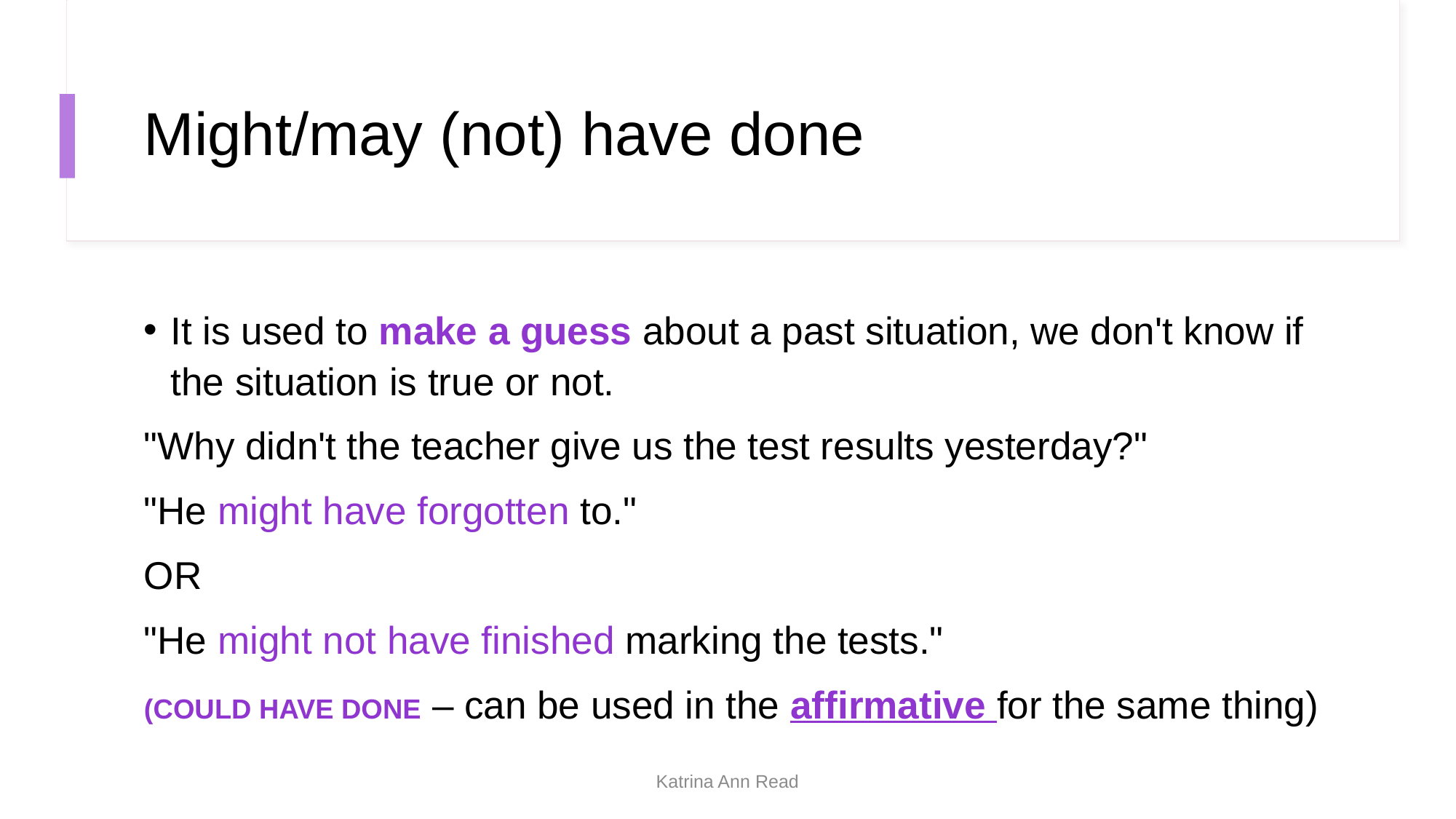

# Might/may (not) have done
It is used to make a guess about a past situation, we don't know if the situation is true or not.
"Why didn't the teacher give us the test results yesterday?"
"He might have forgotten to."
OR
"He might not have finished marking the tests."
(COULD HAVE DONE – can be used in the affirmative for the same thing)
Katrina Ann Read